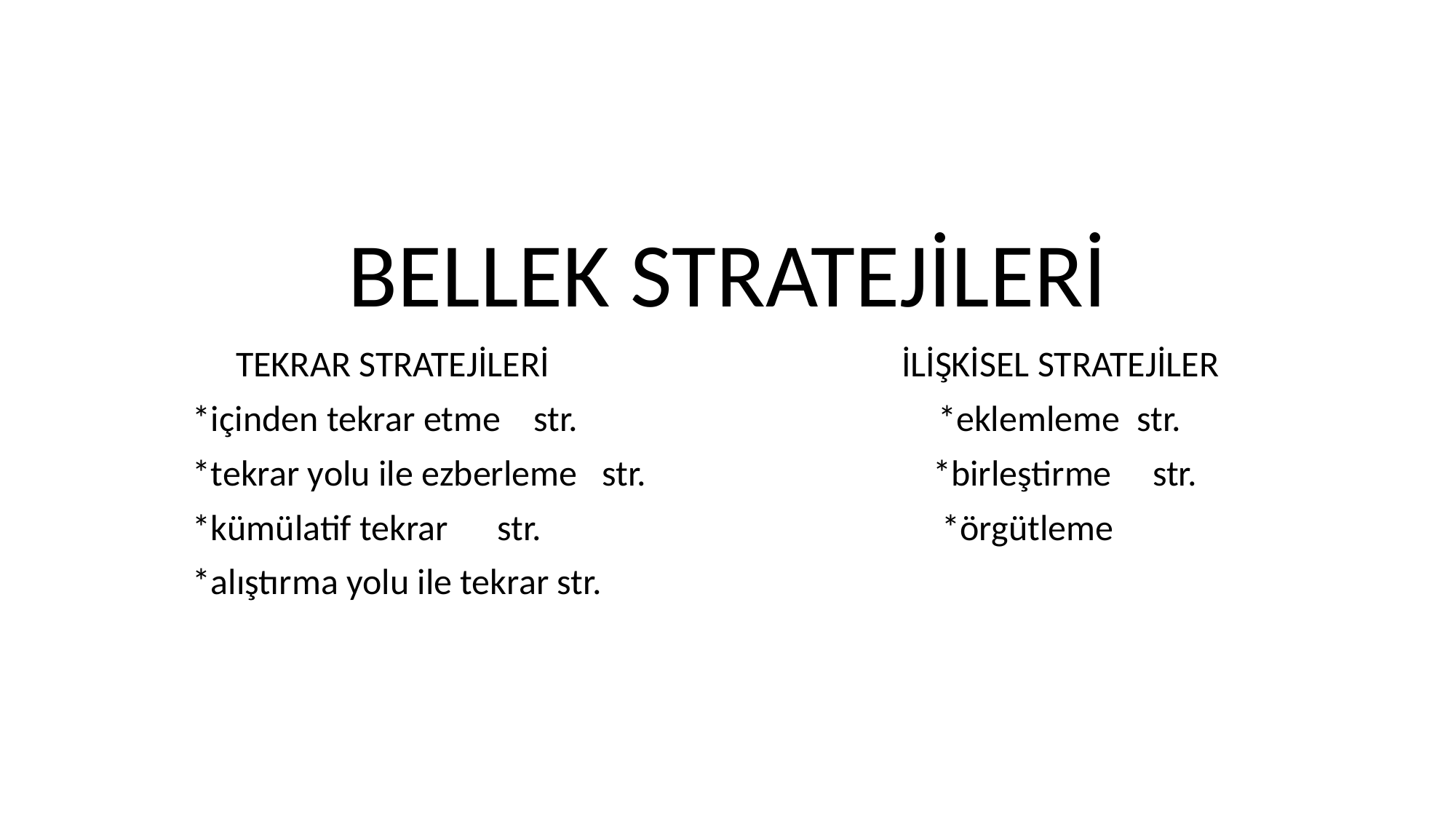

# BELLEK STRATEJİLERİ
TEKRAR STRATEJİLERİ                                           İLİŞKİSEL STRATEJİLER
*içinden tekrar etme    str.                                            *eklemleme  str.
*tekrar yolu ile ezberleme   str.                                   *birleştirme     str.
*kümülatif tekrar      str.                                                 *örgütleme
*alıştırma yolu ile tekrar str.